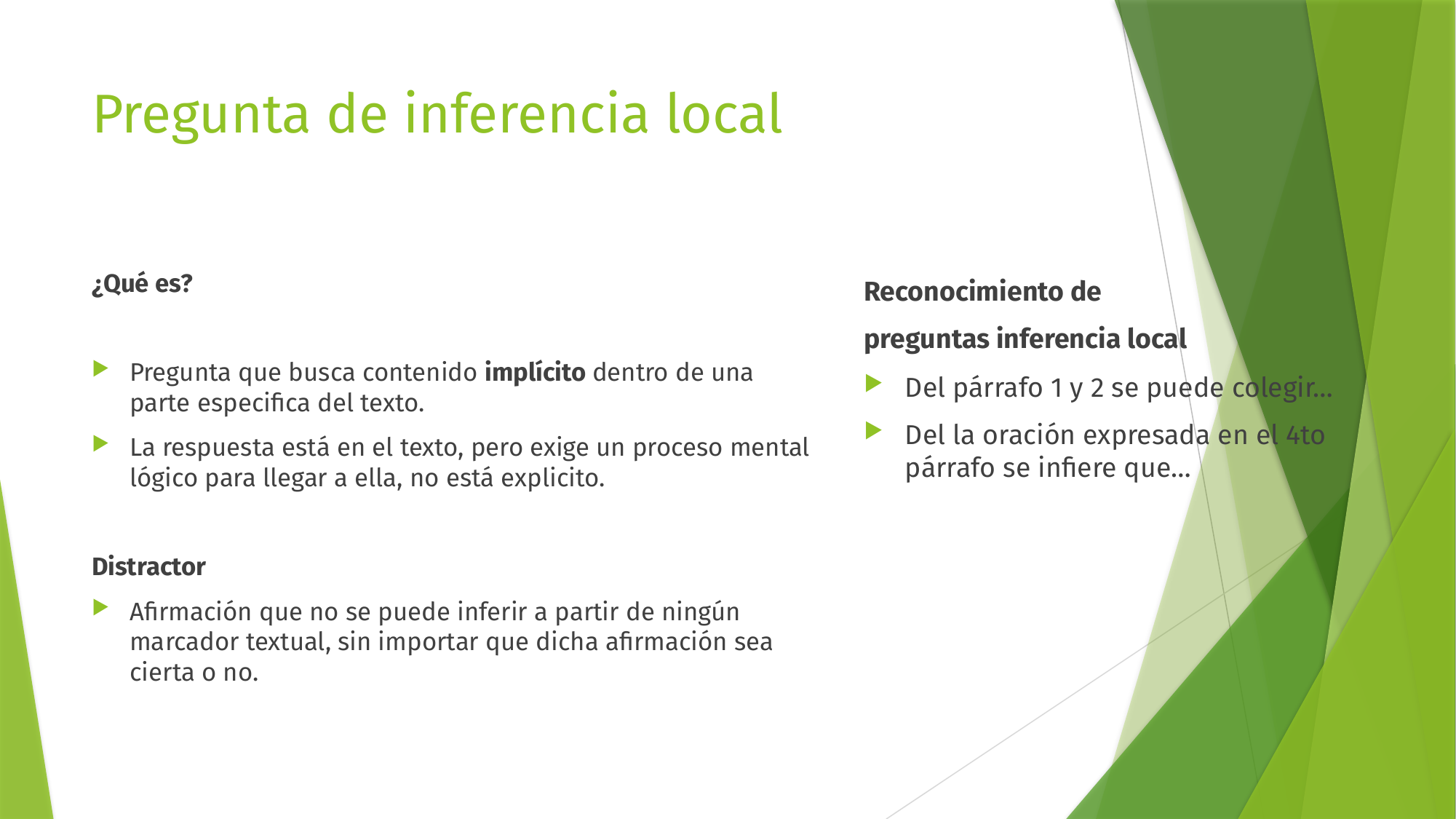

# Pregunta de inferencia local
¿Qué es?

Pregunta que busca contenido implícito dentro de una parte especifica del texto.
La respuesta está en el texto, pero exige un proceso mental lógico para llegar a ella, no está explicito.

Distractor
Afirmación que no se puede inferir a partir de ningún marcador textual, sin importar que dicha afirmación sea cierta o no.
Reconocimiento de
preguntas inferencia local
Del párrafo 1 y 2 se puede colegir…
Del la oración expresada en el 4to párrafo se infiere que…